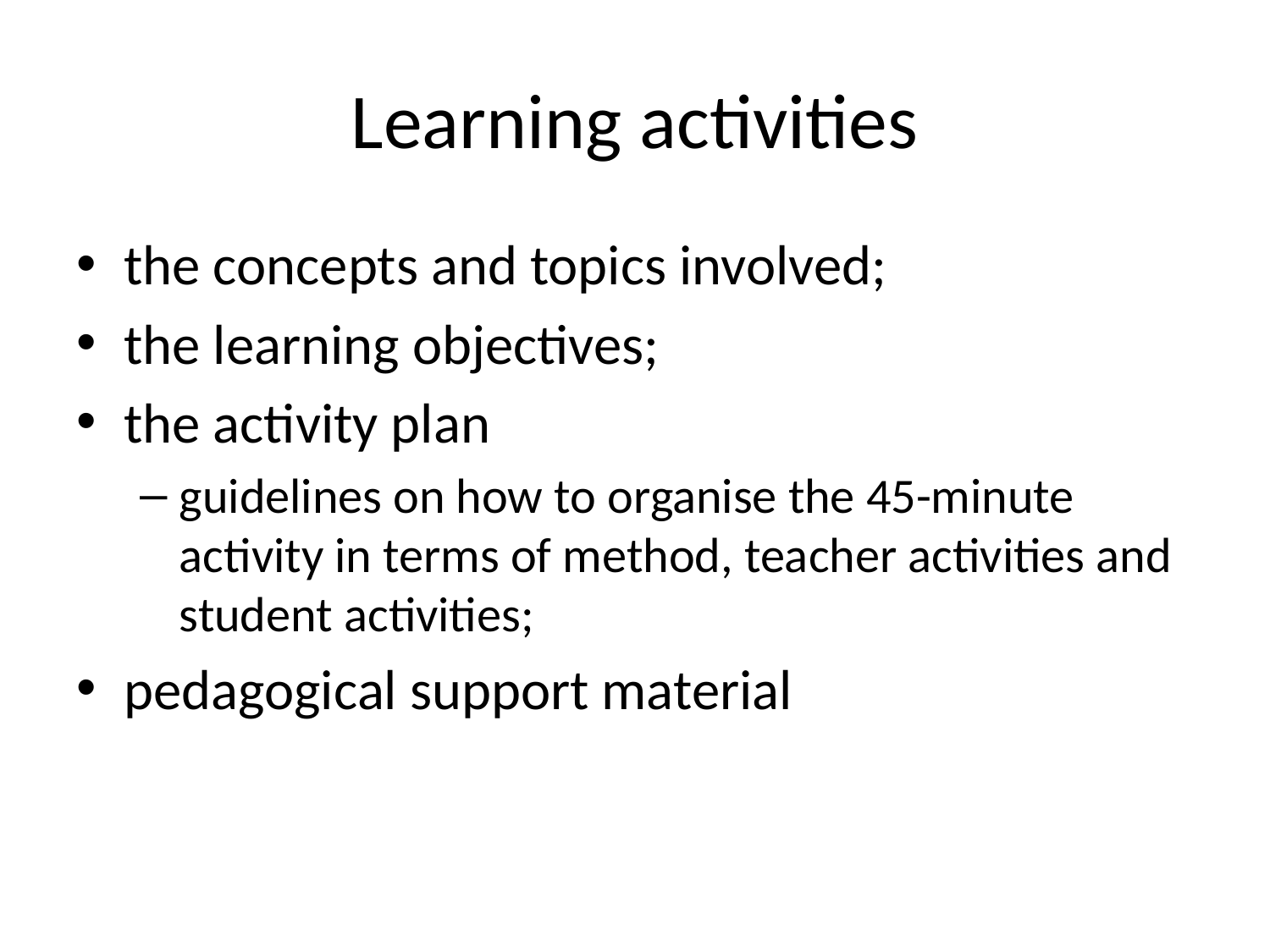

# Learning activities
the concepts and topics involved;
the learning objectives;
the activity plan
guidelines on how to organise the 45-minute activity in terms of method, teacher activities and student activities;
pedagogical support material